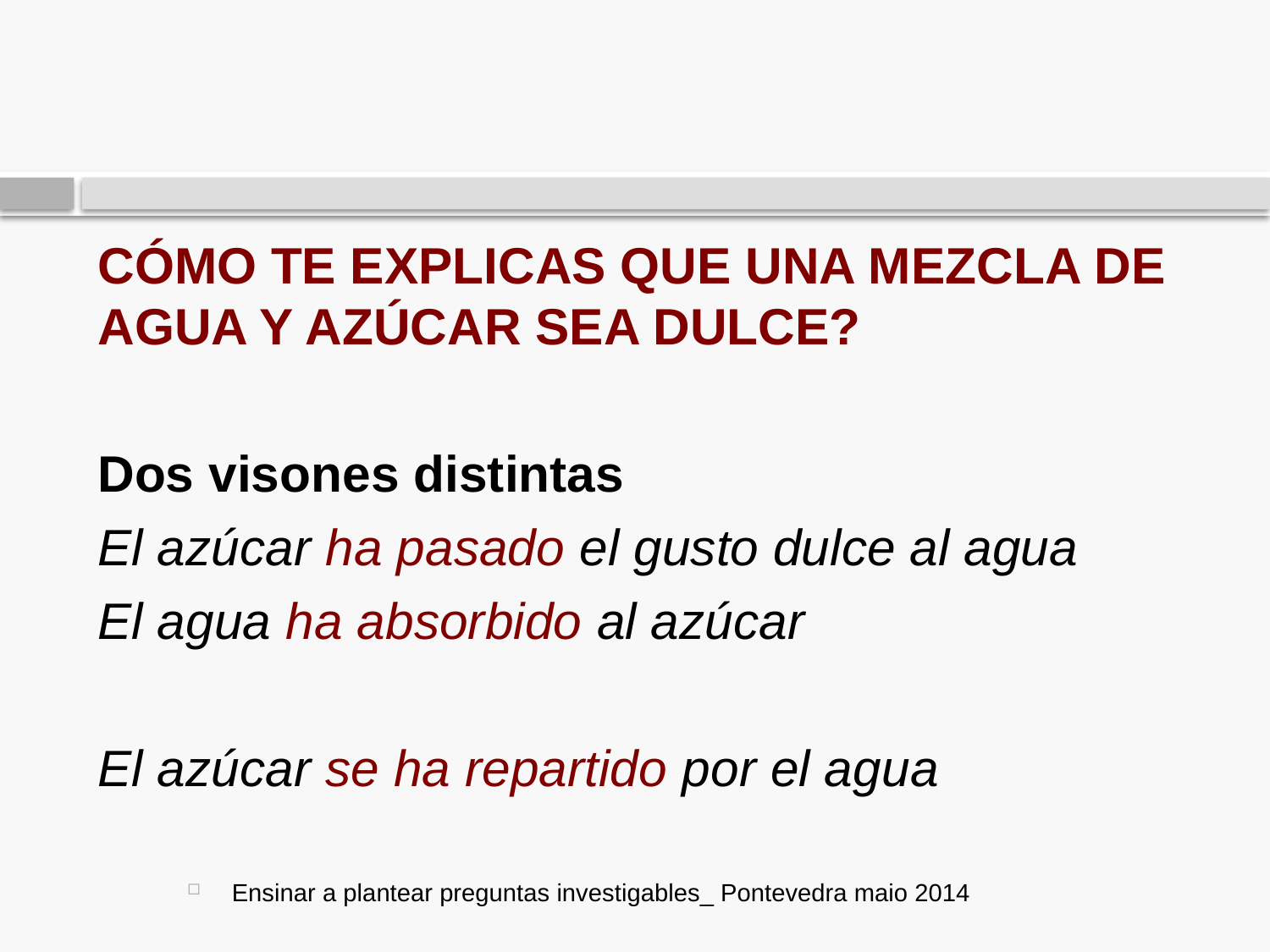

#
CÓMO TE EXPLICAS QUE UNA MEZCLA DE AGUA Y AZÚCAR SEA DULCE?

Dos visones distintas
El azúcar ha pasado el gusto dulce al agua
El agua ha absorbido al azúcar

El azúcar se ha repartido por el agua